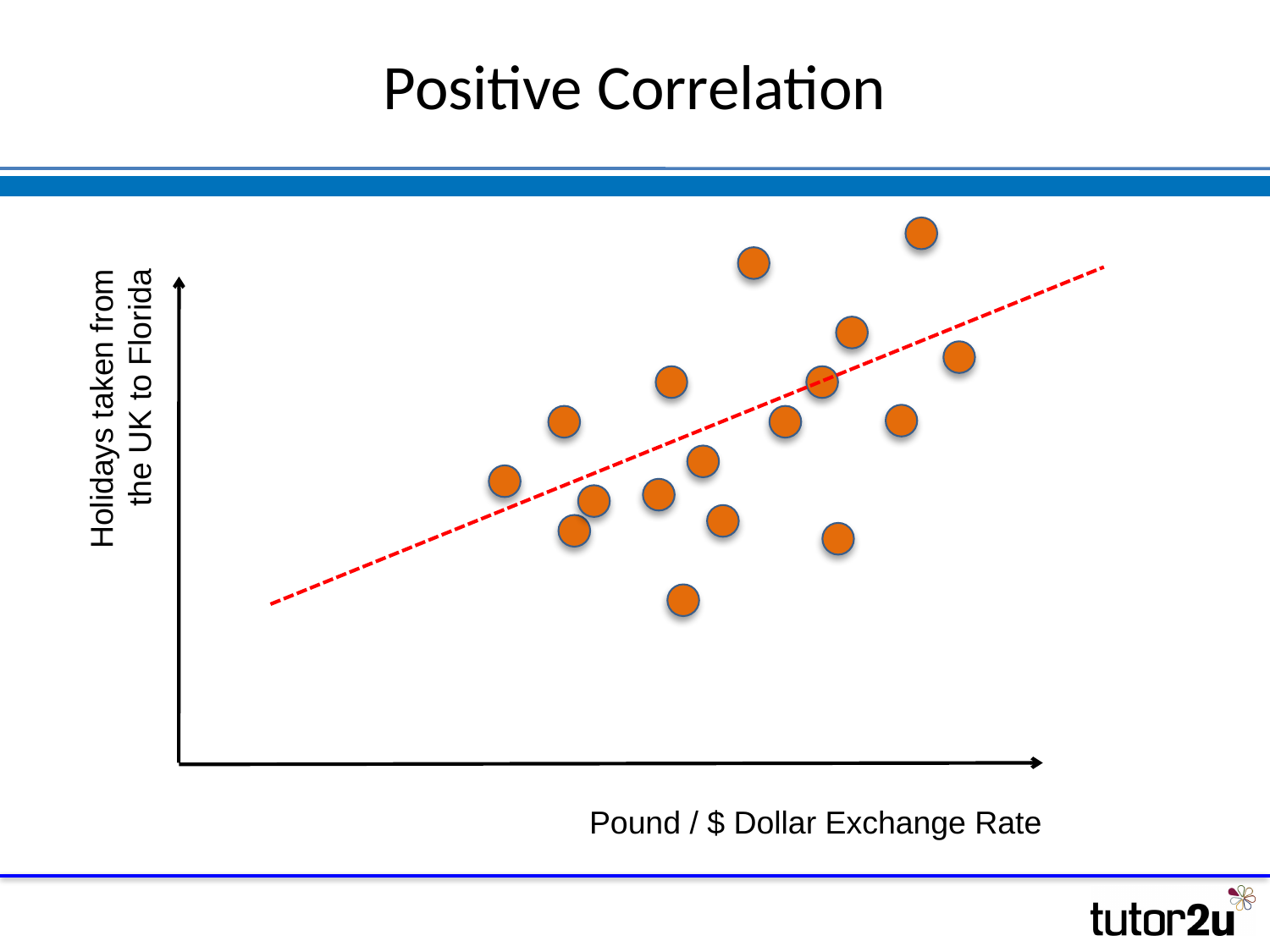

# Positive Correlation

Holidays taken from the UK to Florida
Pound / $ Dollar Exchange Rate